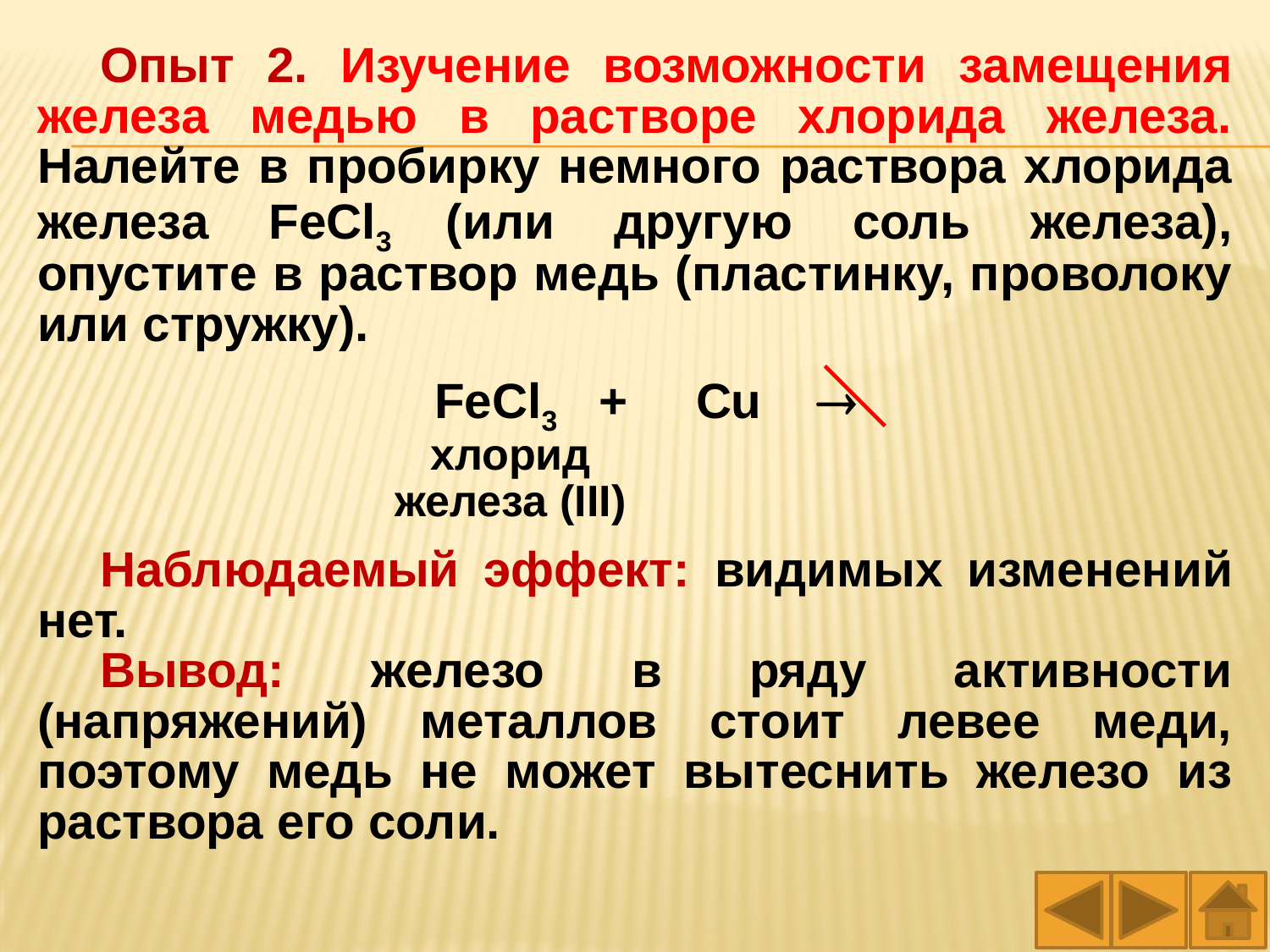

Опыт 2. Изучение возможности замещения железа медью в растворе хлорида железа. Налейте в пробирку немного раствора хлорида железа FeCl3 (или другую соль железа), опустите в раствор медь (пластинку, проволоку или стружку).

FeCl3   +     Cu    →
                        хлорид
                        железа (III)

Наблюдаемый эффект: видимых изменений нет.
Вывод: железо в ряду активности (напряжений) металлов стоит левее меди, поэтому медь не может вытеснить железо из раствора его соли.